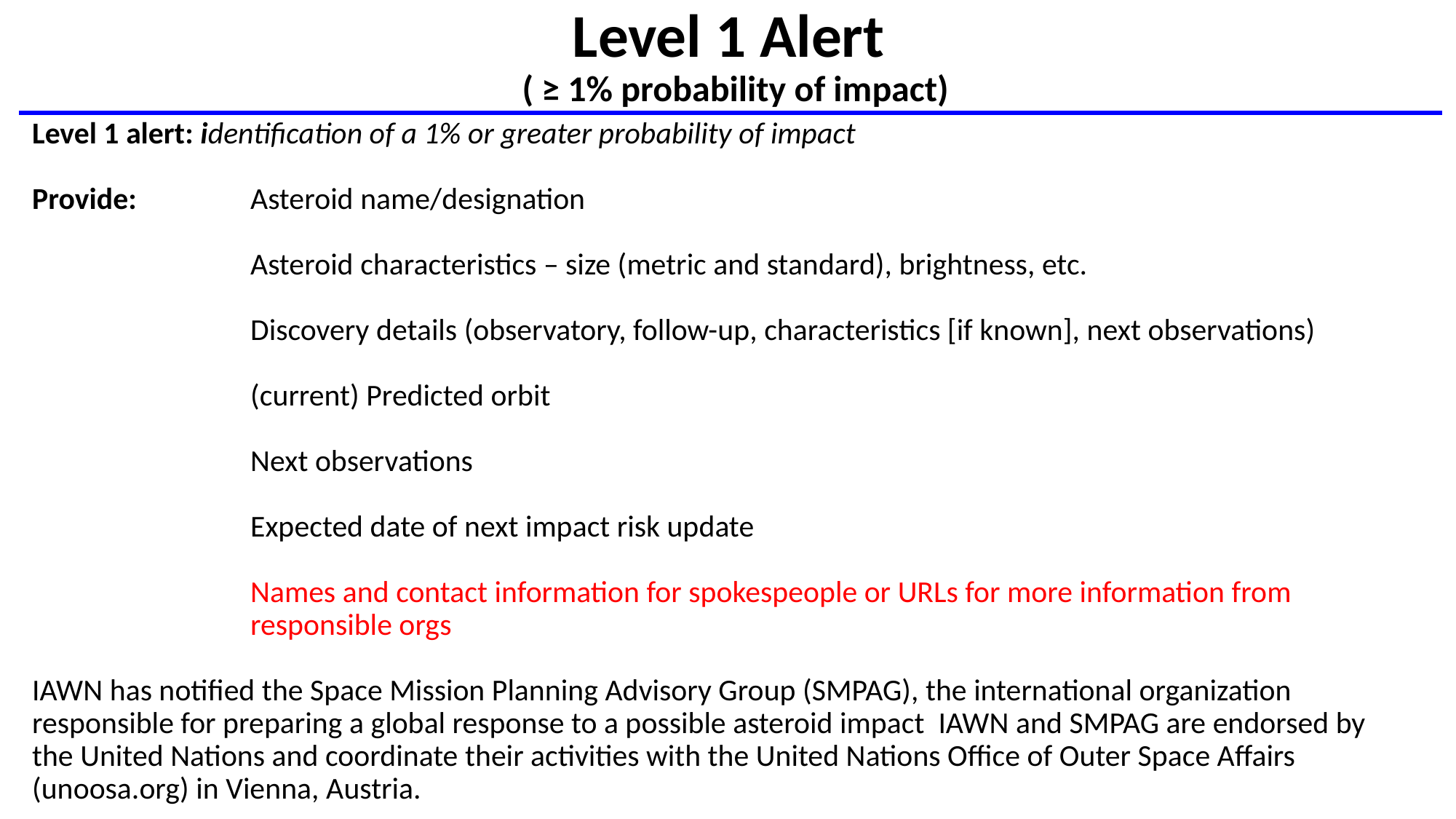

# Level 1 Alert ( ≥ 1% probability of impact)
Level 1 alert: identification of a 1% or greater probability of impact

Provide:		Asteroid name/designation

		Asteroid characteristics – size (metric and standard), brightness, etc.

		Discovery details (observatory, follow-up, characteristics [if known], next observations)

		(current) Predicted orbit

		Next observations

		Expected date of next impact risk update

		Names and contact information for spokespeople or URLs for more information from 			responsible orgs

IAWN has notified the Space Mission Planning Advisory Group (SMPAG), the international organization responsible for preparing a global response to a possible asteroid impact  IAWN and SMPAG are endorsed by the United Nations and coordinate their activities with the United Nations Office of Outer Space Affairs (unoosa.org) in Vienna, Austria.